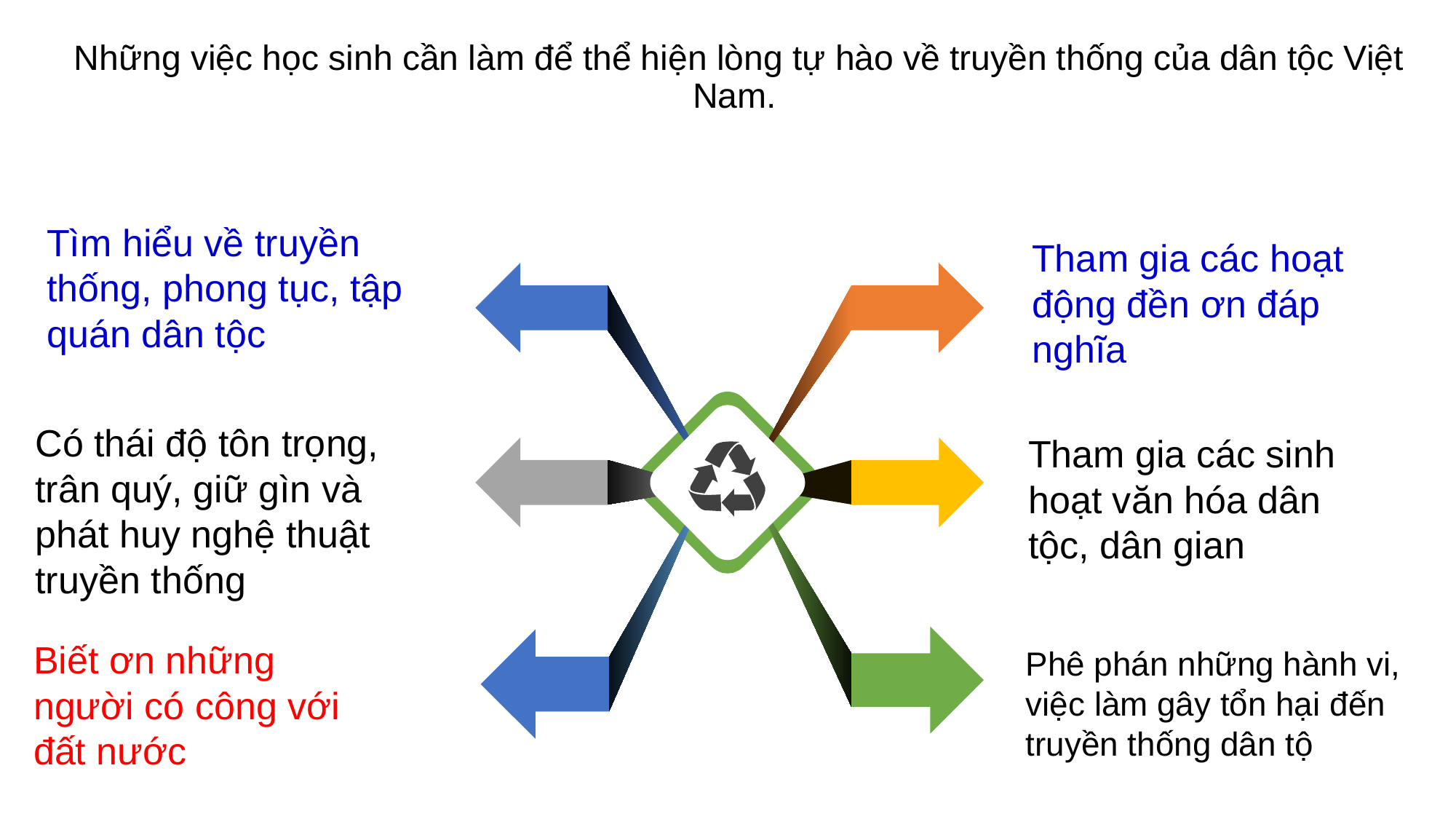

Những việc học sinh cần làm để thể hiện lòng tự hào về truyền thống của dân tộc Việt Nam.
Tìm hiểu về truyền thống, phong tục, tập quán dân tộc
Tham gia các hoạt động đền ơn đáp nghĩa

Có thái độ tôn trọng, trân quý, giữ gìn và phát huy nghệ thuật truyền thống

Tham gia các sinh hoạt văn hóa dân tộc, dân gian

Biết ơn những người có công với đất nước
Phê phán những hành vi, việc làm gây tổn hại đến truyền thống dân tộ